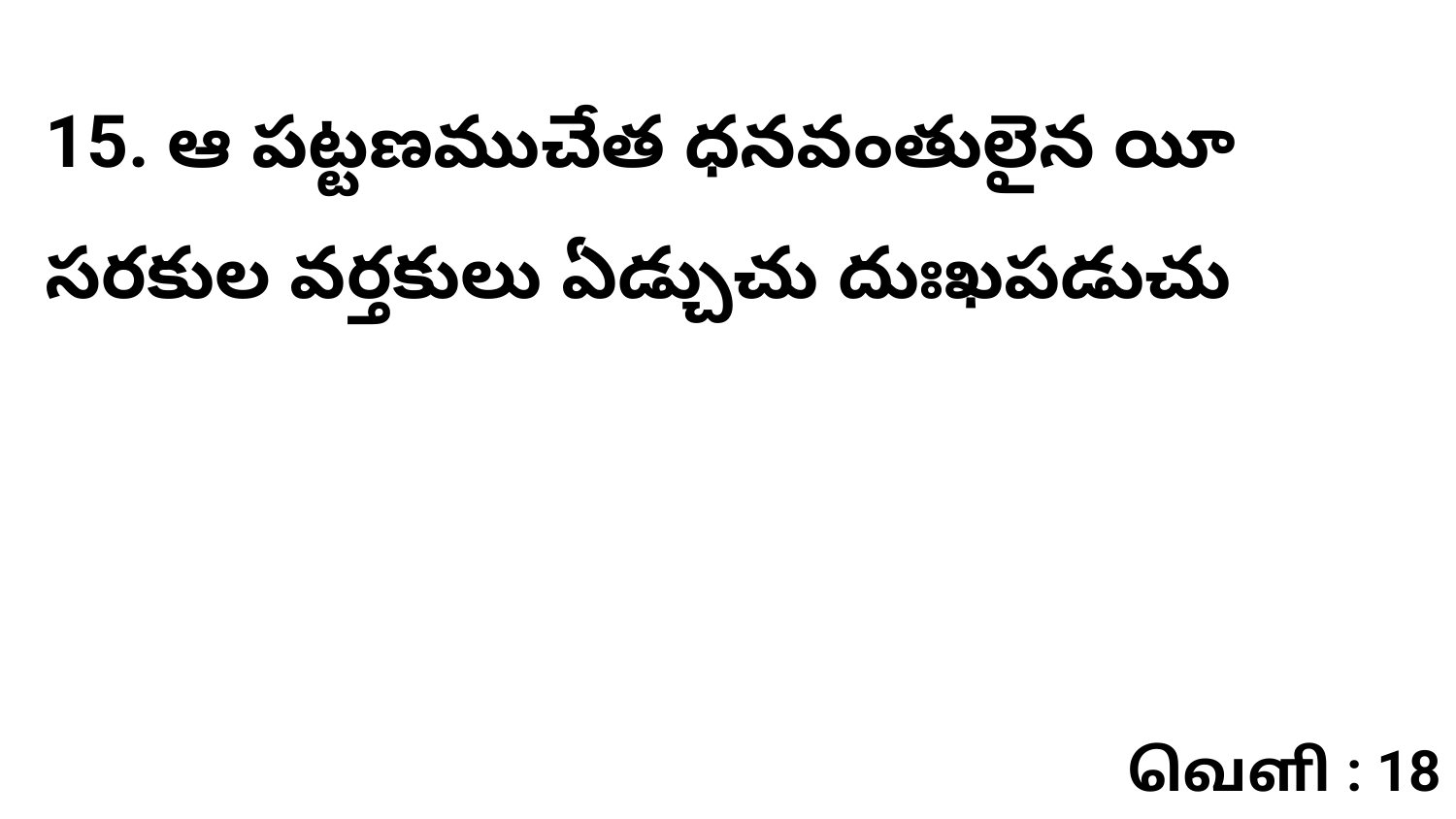

15. ఆ పట్టణముచేత ధనవంతులైన యీ సరకుల వర్తకులు ఏడ్చుచు దుఃఖపడుచు
வெளி : 18